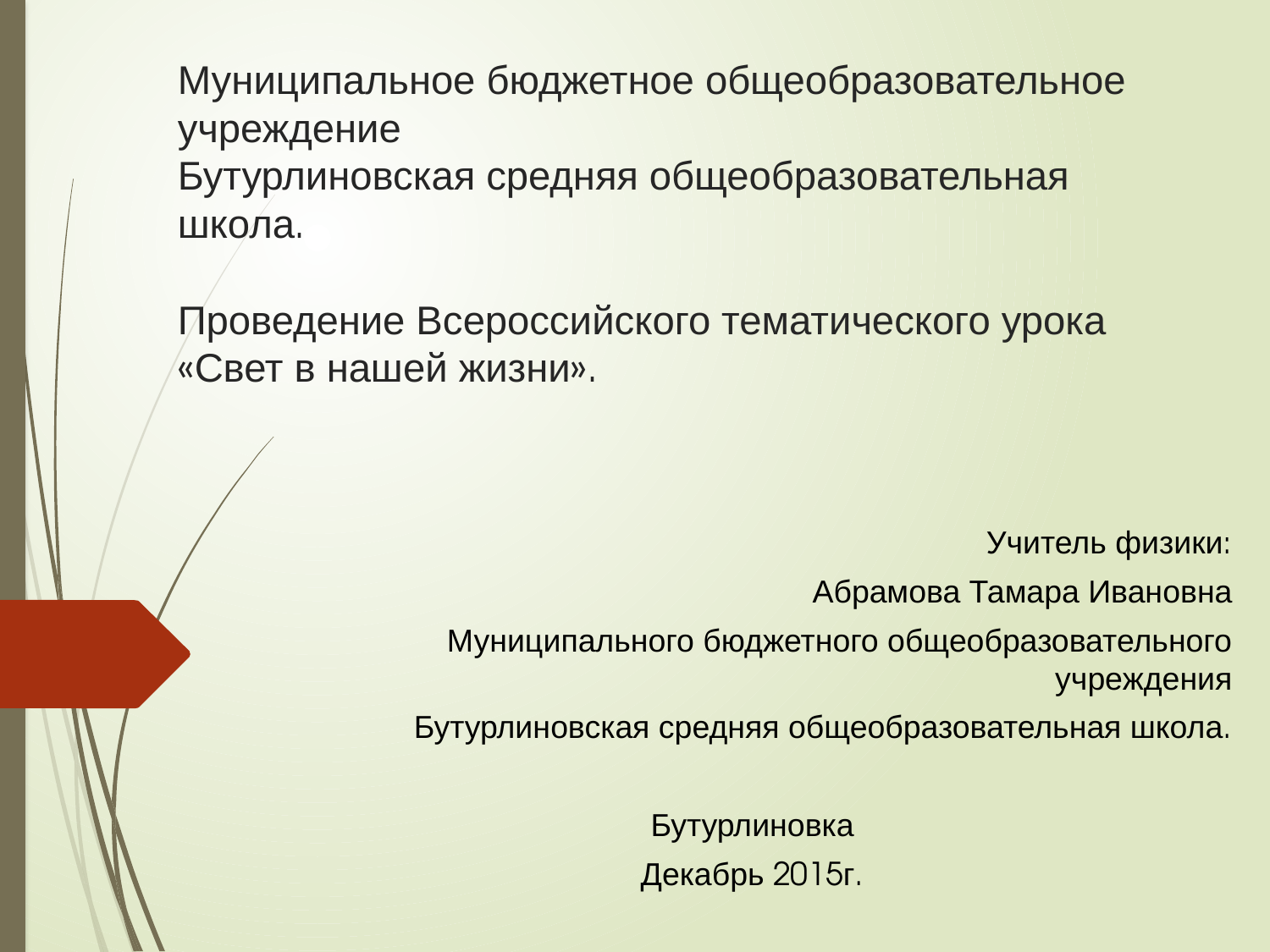

# Муниципальное бюджетное общеобразовательное учреждение Бутурлиновская средняя общеобразовательная школа.    Проведение Всероссийского тематического урока «Свет в нашей жизни».
Учитель физики:
Абрамова Тамара Ивановна
Муниципального бюджетного общеобразовательного учреждения
Бутурлиновская средняя общеобразовательная школа.

Бутурлиновка
Декабрь 2015г.